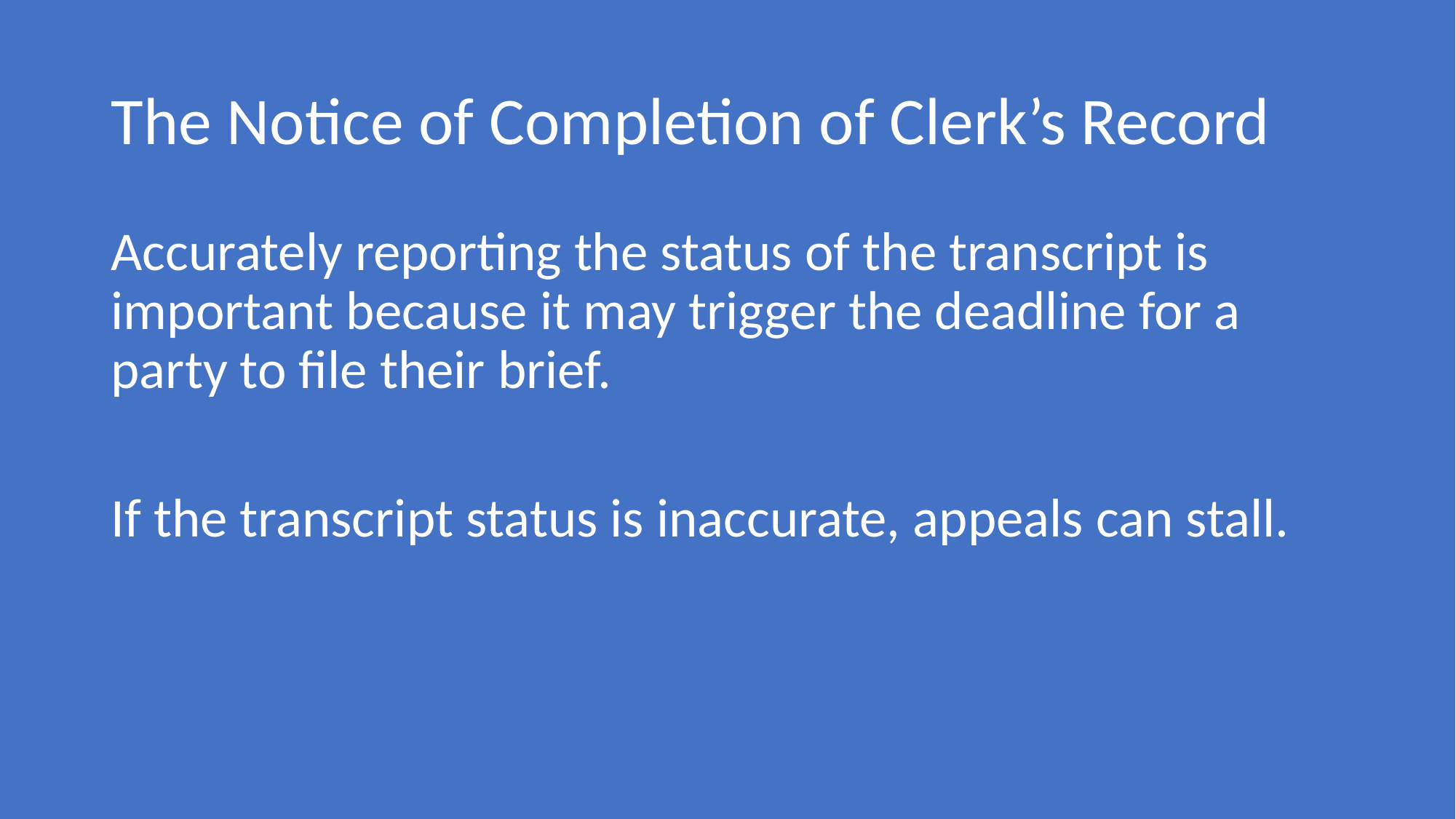

# The Notice of Completion of Clerk’s Record
Accurately reporting the status of the transcript is important because it may trigger the deadline for a party to file their brief.

If the transcript status is inaccurate, appeals can stall.